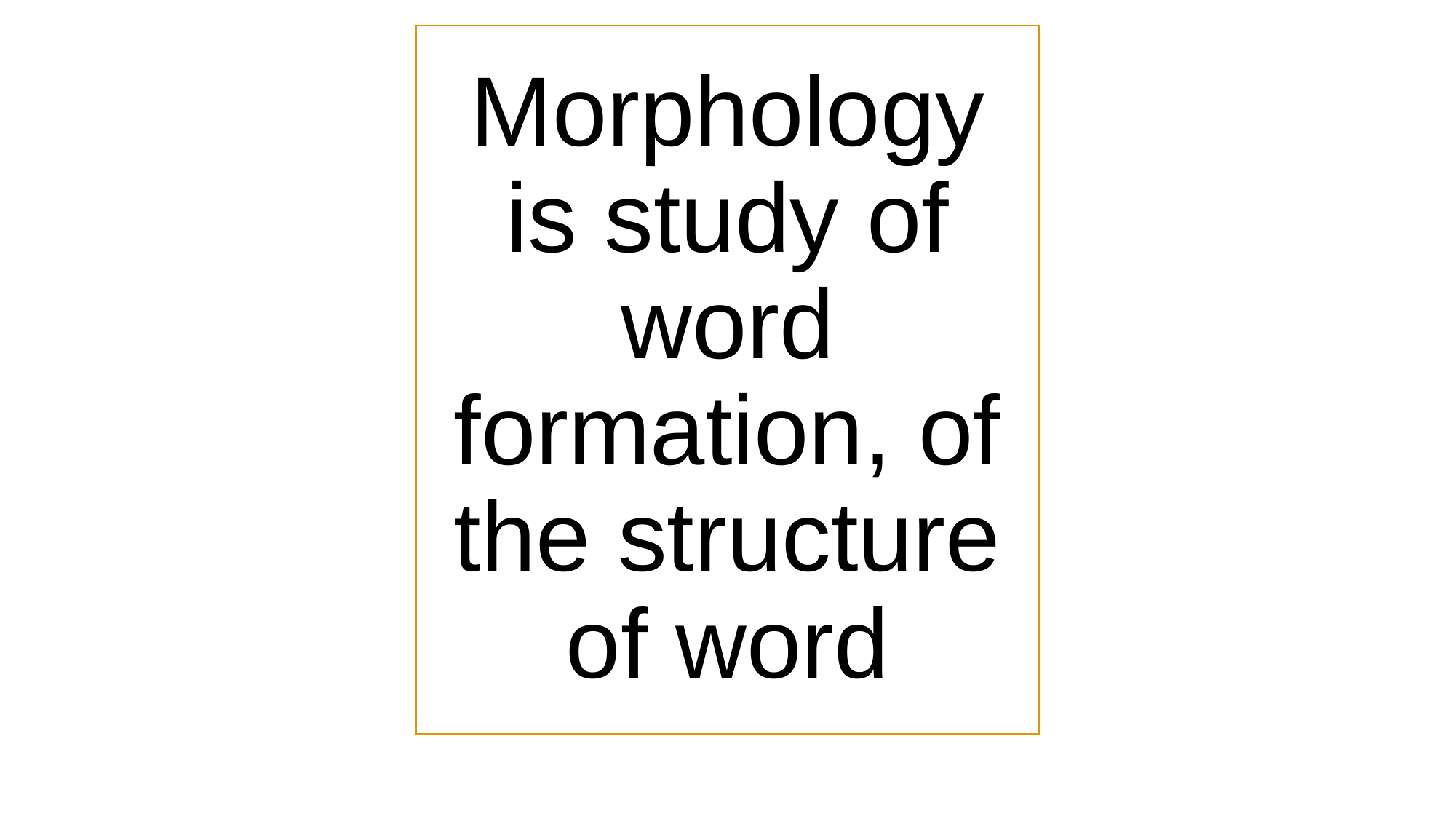

Morphology is study of word formation, of the structure of word